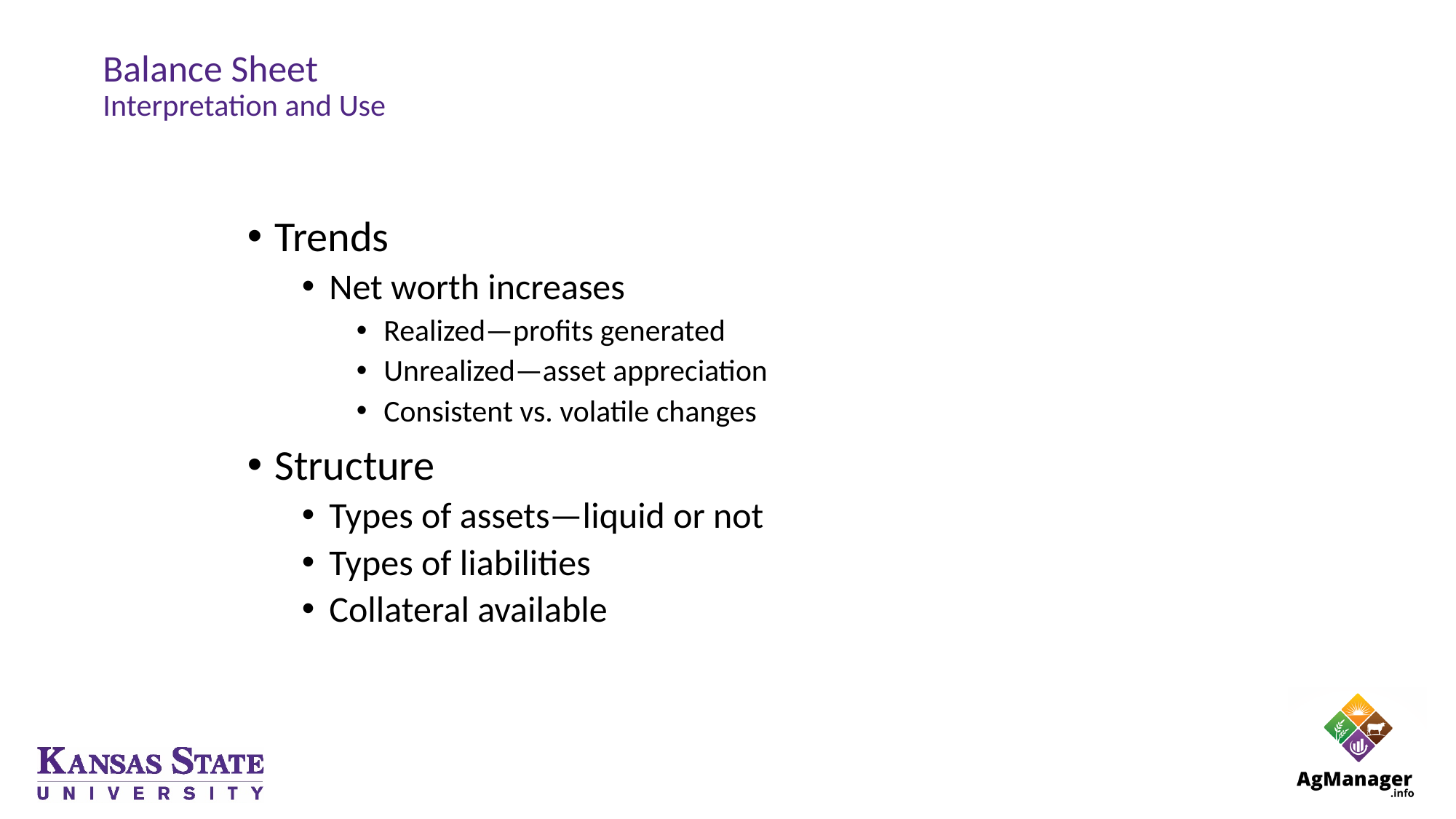

# Balance Sheet Interpretation and Use
Trends
Net worth increases
Realized—profits generated
Unrealized—asset appreciation
Consistent vs. volatile changes
Structure
Types of assets—liquid or not
Types of liabilities
Collateral available